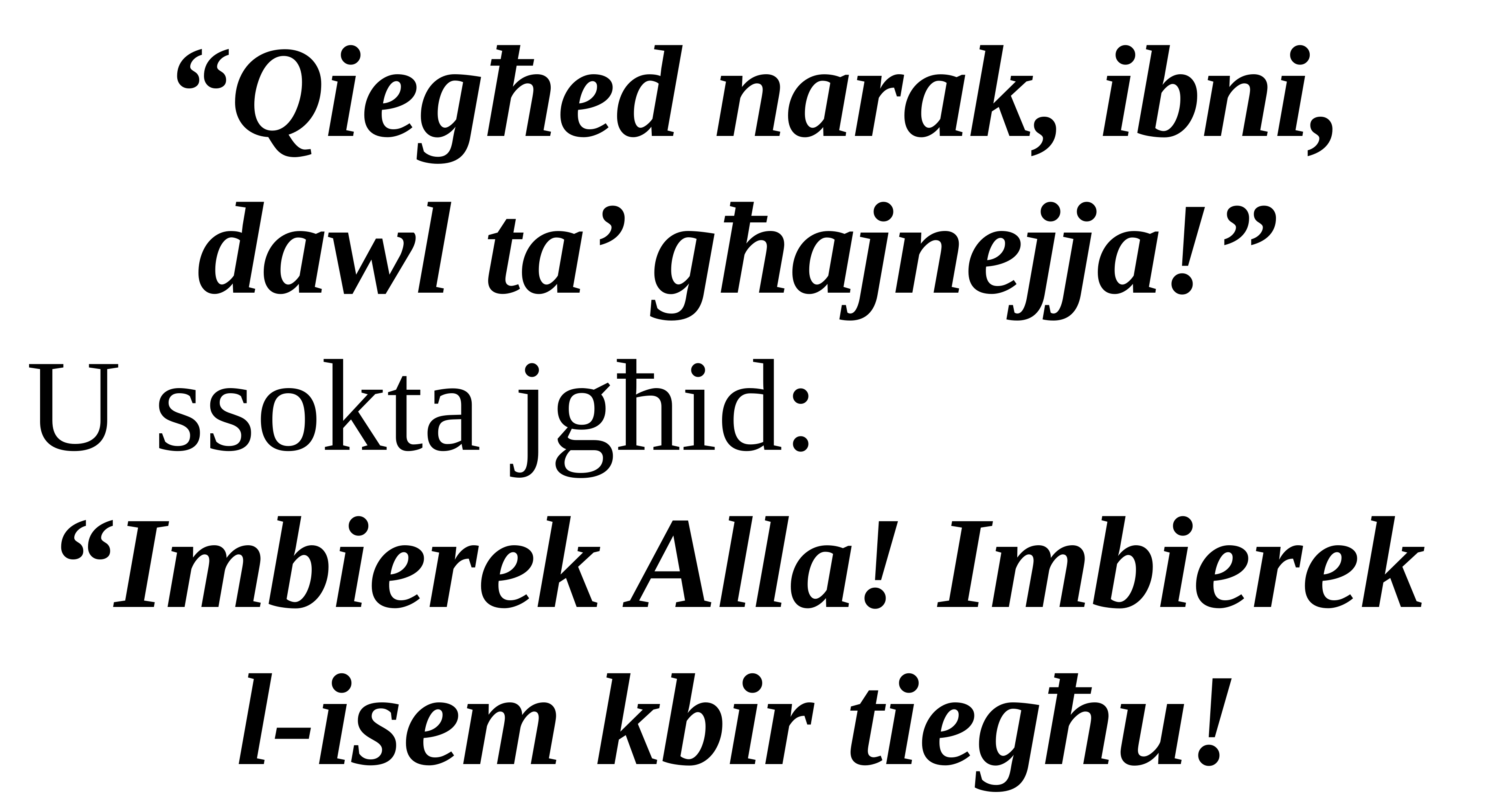

“Qiegħed narak, ibni,
dawl ta’ għajnejja!”
U ssokta jgħid:
“Imbierek Alla! Imbierek
l-isem kbir tiegħu!